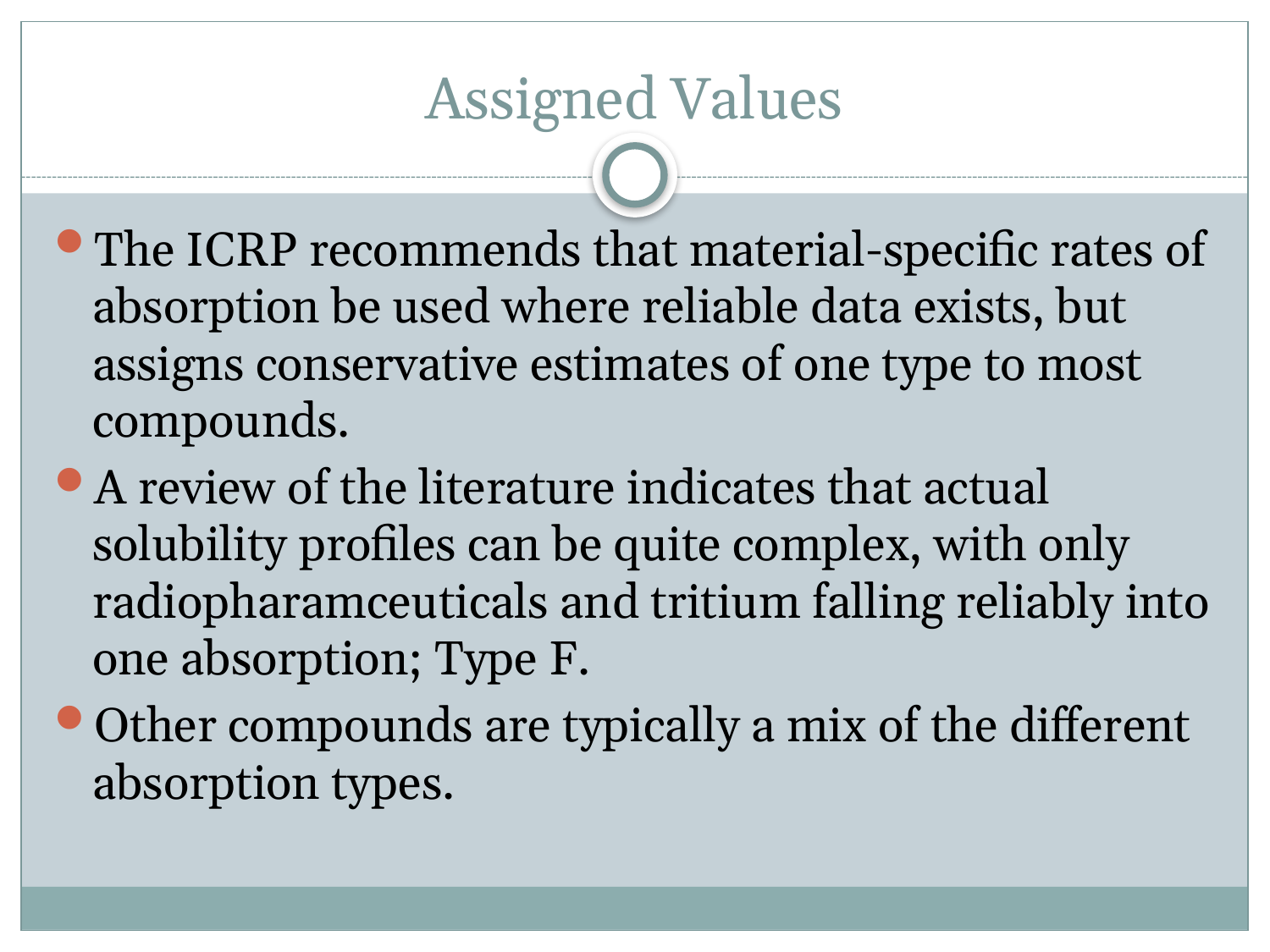

# Assigned Values
The ICRP recommends that material-specific rates of absorption be used where reliable data exists, but assigns conservative estimates of one type to most compounds.
A review of the literature indicates that actual solubility profiles can be quite complex, with only radiopharamceuticals and tritium falling reliably into one absorption; Type F.
Other compounds are typically a mix of the different absorption types.